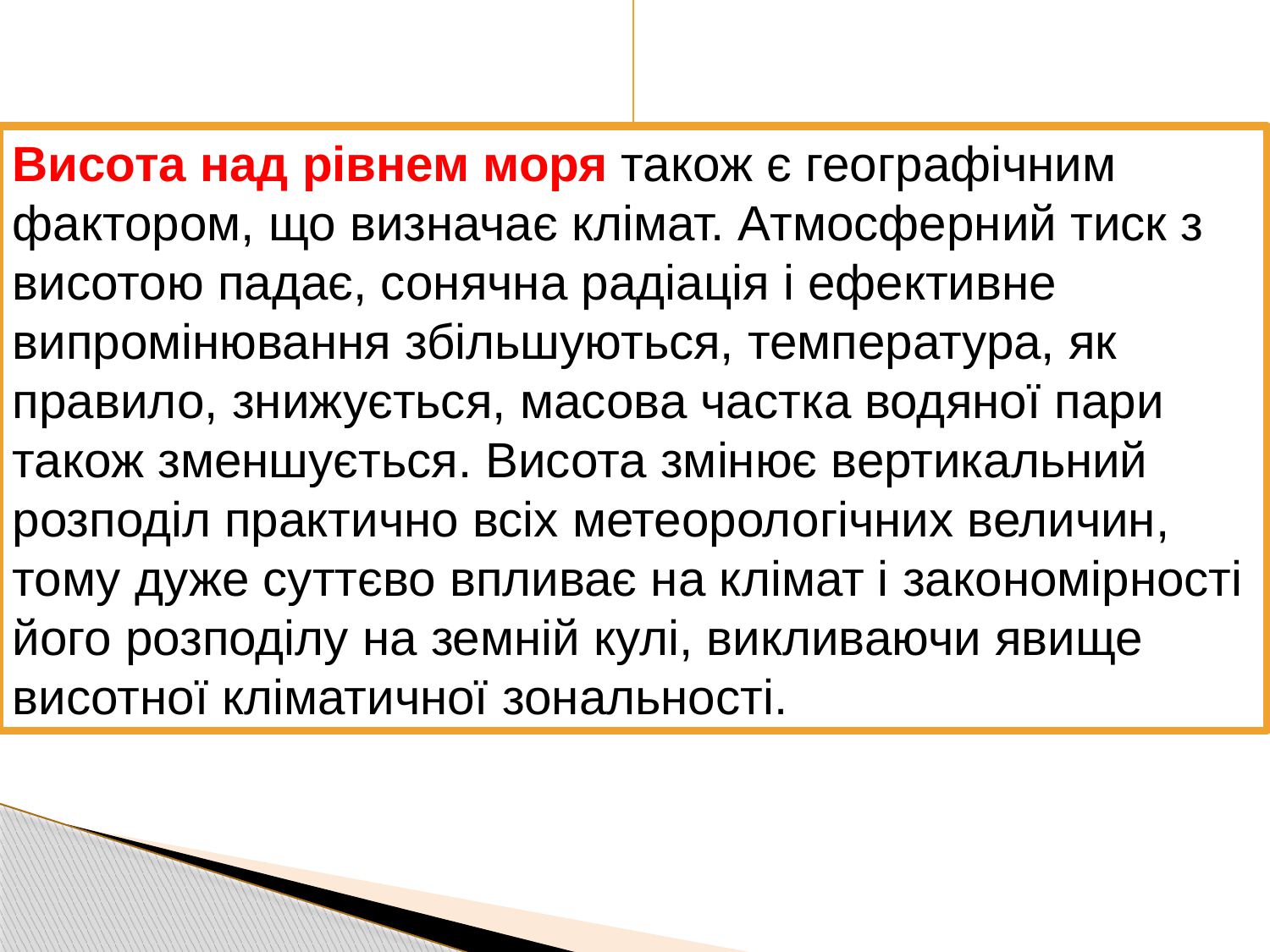

Висота над рівнем моря також є географічним фактором, що визначає клімат. Атмосферний тиск з висотою падає, сонячна радіація і ефективне випромінювання збільшуються, температура, як правило, знижується, масова частка водяної пари також зменшується. Висота змінює вертикальний розподіл практично всіх метеорологічних величин, тому дуже суттєво впливає на клімат і закономірності його розподілу на земній кулі, викливаючи явище висотної кліматичної зональності.